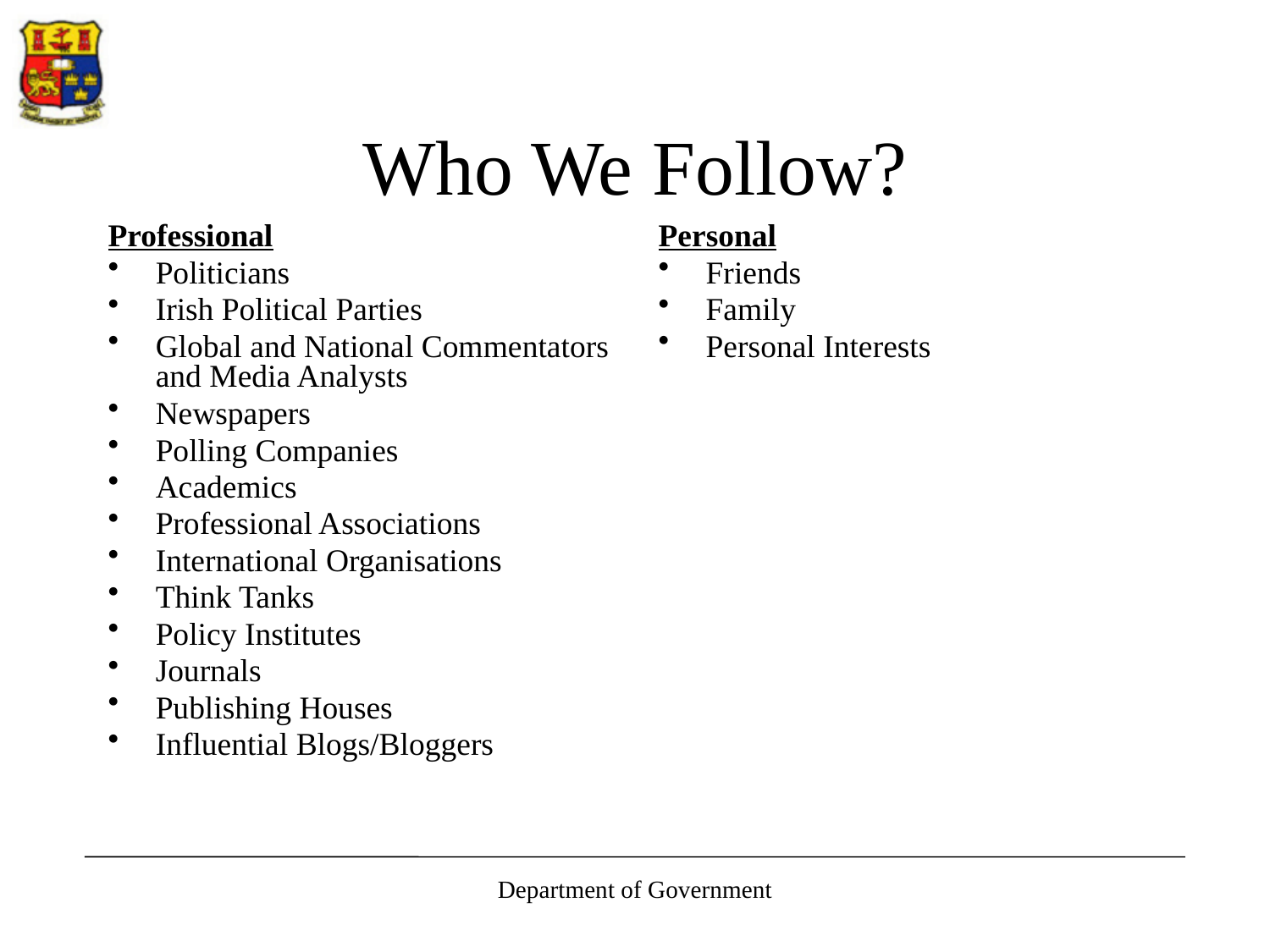

# Who We Follow?
Professional
Politicians
Irish Political Parties
Global and National Commentators and Media Analysts
Newspapers
Polling Companies
Academics
Professional Associations
International Organisations
Think Tanks
Policy Institutes
Journals
Publishing Houses
Influential Blogs/Bloggers

Personal
Friends
Family
Personal Interests
Department of Government